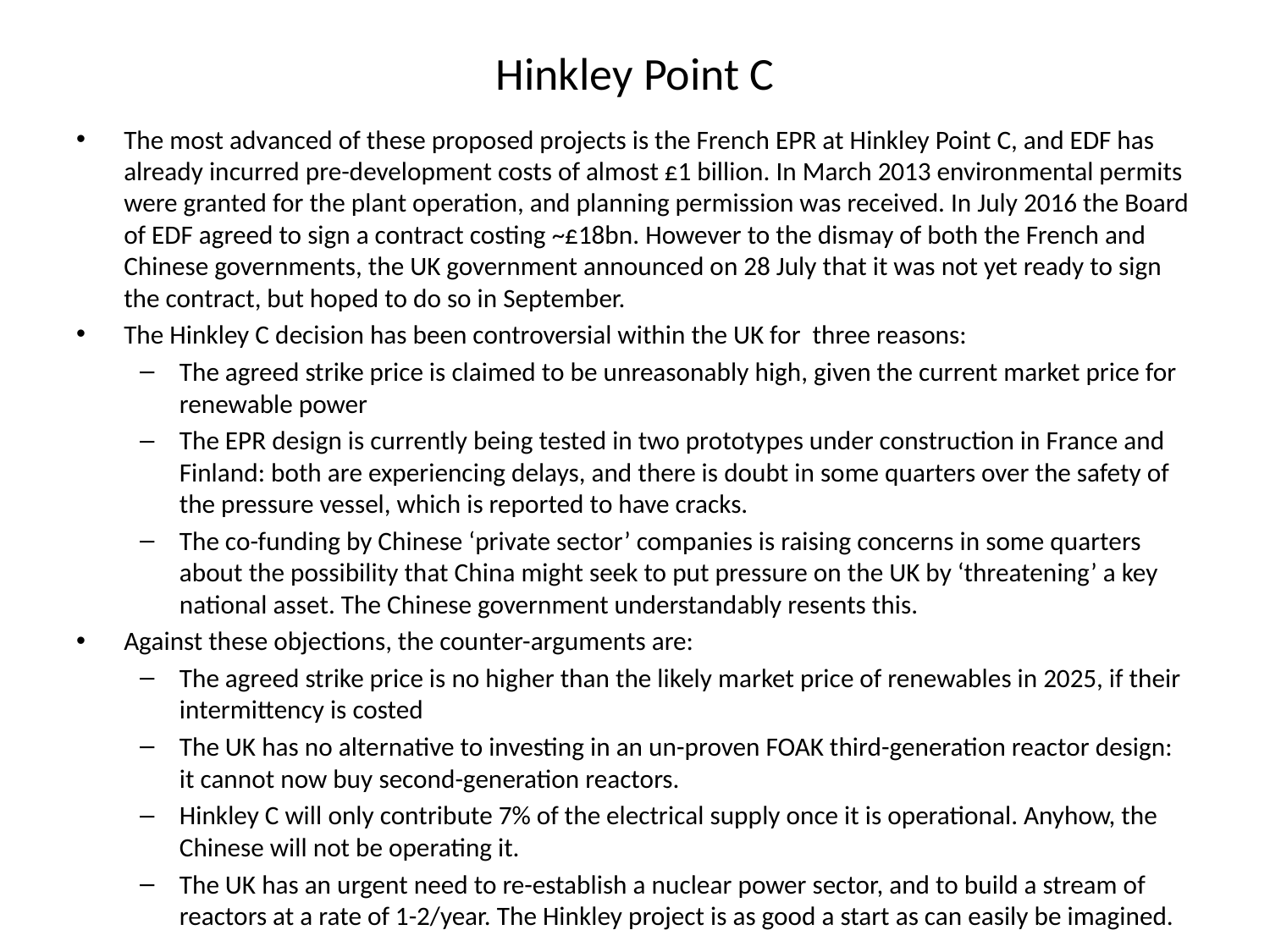

# Hinkley Point C
The most advanced of these proposed projects is the French EPR at Hinkley Point C, and EDF has already incurred pre-development costs of almost £1 billion. In March 2013 environmental permits were granted for the plant operation, and planning permission was received. In July 2016 the Board of EDF agreed to sign a contract costing ~£18bn. However to the dismay of both the French and Chinese governments, the UK government announced on 28 July that it was not yet ready to sign the contract, but hoped to do so in September.
The Hinkley C decision has been controversial within the UK for  three reasons:
The agreed strike price is claimed to be unreasonably high, given the current market price for renewable power
The EPR design is currently being tested in two prototypes under construction in France and Finland: both are experiencing delays, and there is doubt in some quarters over the safety of the pressure vessel, which is reported to have cracks.
The co-funding by Chinese ‘private sector’ companies is raising concerns in some quarters about the possibility that China might seek to put pressure on the UK by ‘threatening’ a key national asset. The Chinese government understandably resents this.
Against these objections, the counter-arguments are:
The agreed strike price is no higher than the likely market price of renewables in 2025, if their intermittency is costed
The UK has no alternative to investing in an un-proven FOAK third-generation reactor design: it cannot now buy second-generation reactors.
Hinkley C will only contribute 7% of the electrical supply once it is operational. Anyhow, the Chinese will not be operating it.
The UK has an urgent need to re-establish a nuclear power sector, and to build a stream of reactors at a rate of 1-2/year. The Hinkley project is as good a start as can easily be imagined.